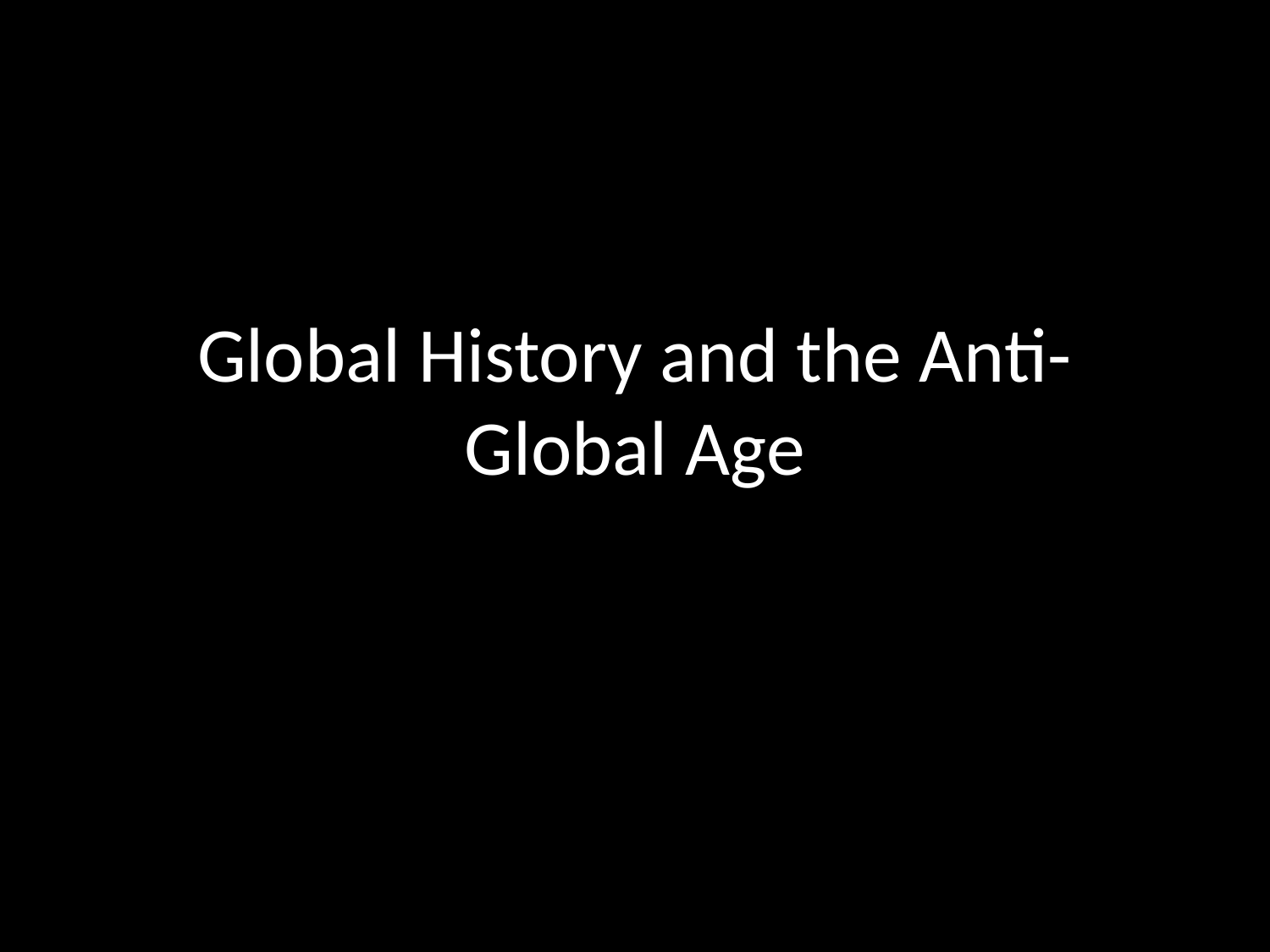

# Global History and the Anti-Global Age